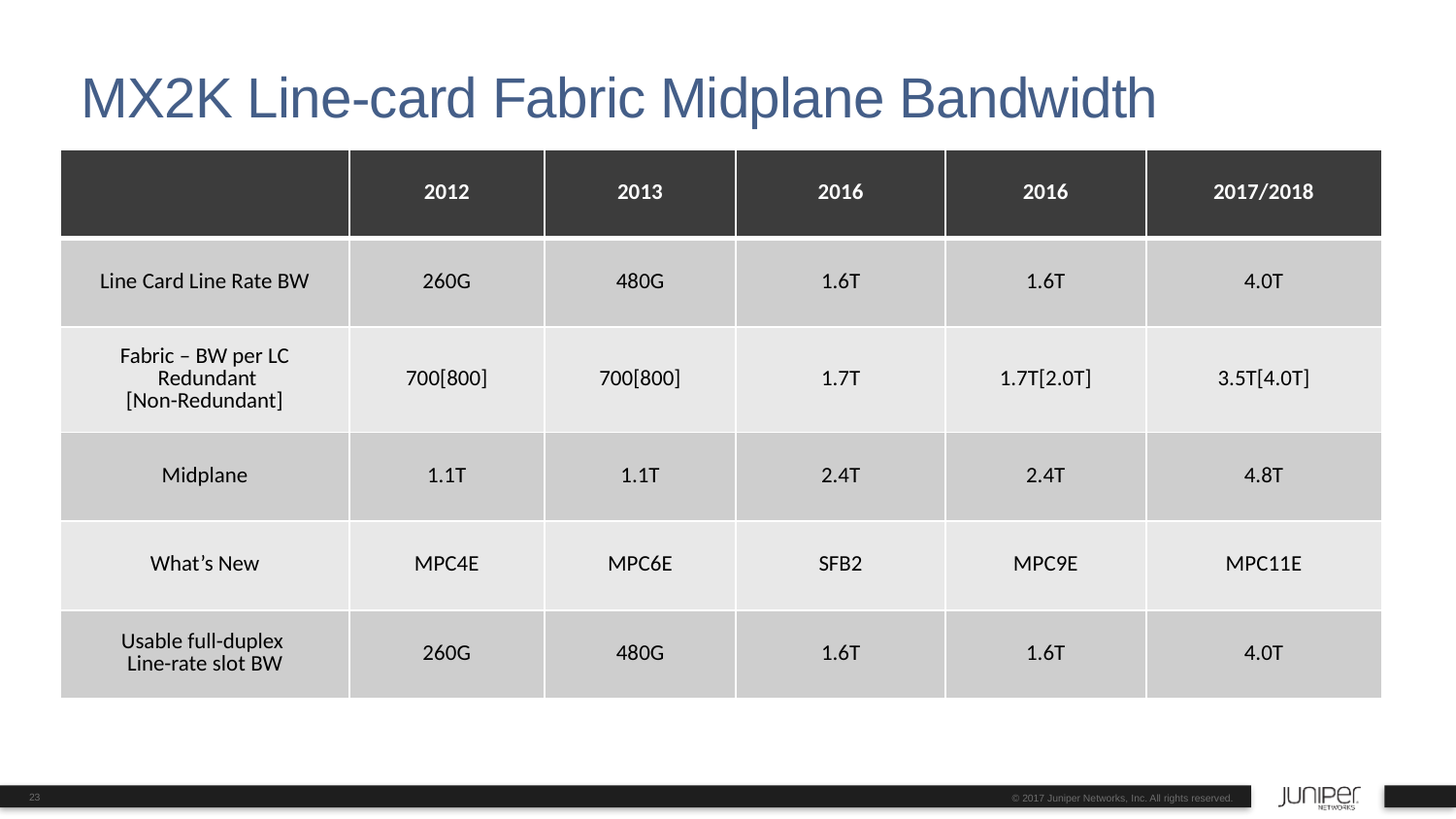

# MX2K Line-card Fabric Midplane Bandwidth
|  | 2012 | 2013 | 2016 | 2016 | 2017/2018 |
| --- | --- | --- | --- | --- | --- |
| Line Card Line Rate BW | 260G | 480G | 1.6T | 1.6T | 4.0T |
| Fabric – BW per LC Redundant [Non-Redundant] | 700[800] | 700[800] | 1.7T | 1.7T[2.0T] | 3.5T[4.0T] |
| Midplane | 1.1T | 1.1T | 2.4T | 2.4T | 4.8T |
| What’s New | MPC4E | MPC6E | SFB2 | MPC9E | MPC11E |
| Usable full-duplex Line-rate slot BW | 260G | 480G | 1.6T | 1.6T | 4.0T |